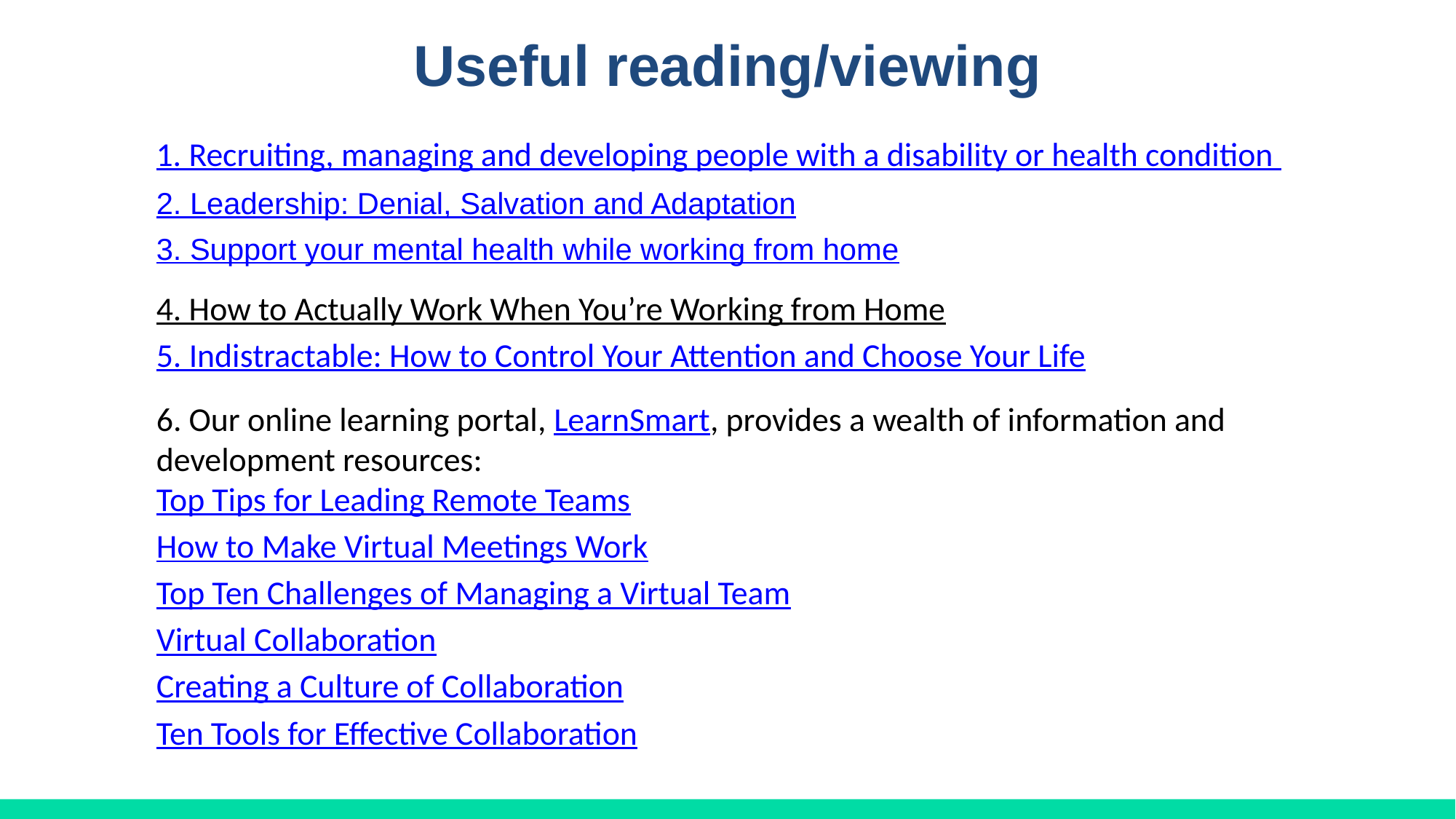

# Useful reading/viewing
1. Recruiting, managing and developing people with a disability or health condition
2. Leadership: Denial, Salvation and Adaptation
3. Support your mental health while working from home

4. How to Actually Work When You’re Working from Home
5. Indistractable: How to Control Your Attention and Choose Your Life

6. Our online learning portal, LearnSmart, provides a wealth of information and development resources:
Top Tips for Leading Remote Teams
How to Make Virtual Meetings Work
Top Ten Challenges of Managing a Virtual Team
Virtual Collaboration
Creating a Culture of Collaboration
Ten Tools for Effective Collaboration